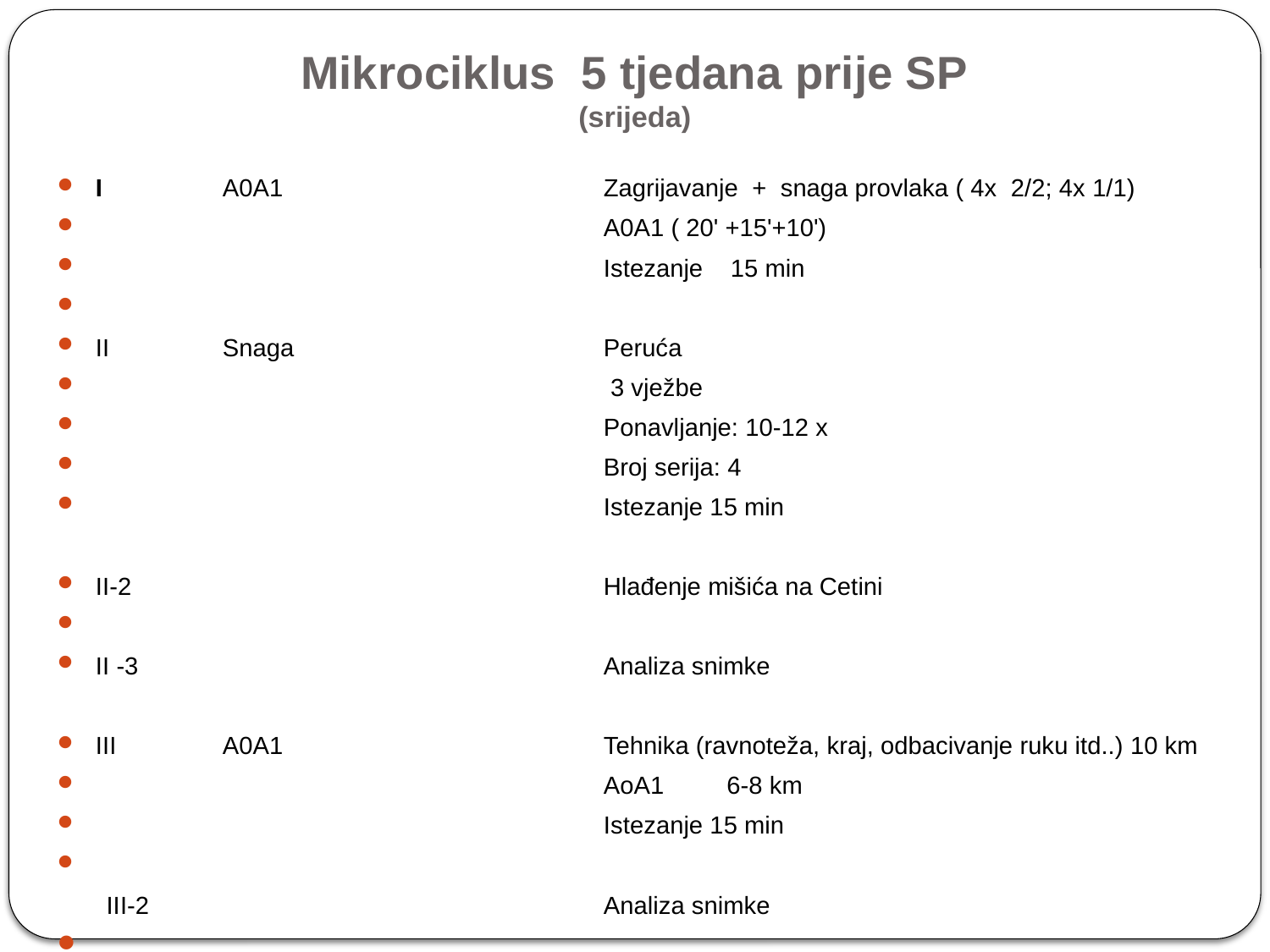

# Mikrociklus  5 tjedana prije SP (srijeda)
I	A0A1			Zagrijavanje  +  snaga provlaka ( 4x  2/2; 4x 1/1)
				A0A1 ( 20' +15'+10')
				Istezanje	15 min

II	Snaga			Peruća
				 3 vježbe
				Ponavljanje: 10-12 x
				Broj serija: 4
				Istezanje 15 min

II-2				Hlađenje mišića na Cetini

II -3				Analiza snimke

III	A0A1			Tehnika (ravnoteža, kraj, odbacivanje ruku itd..) 10 km
				AoA1         6-8 km
				Istezanje 15 min

       III-2				Analiza snimke